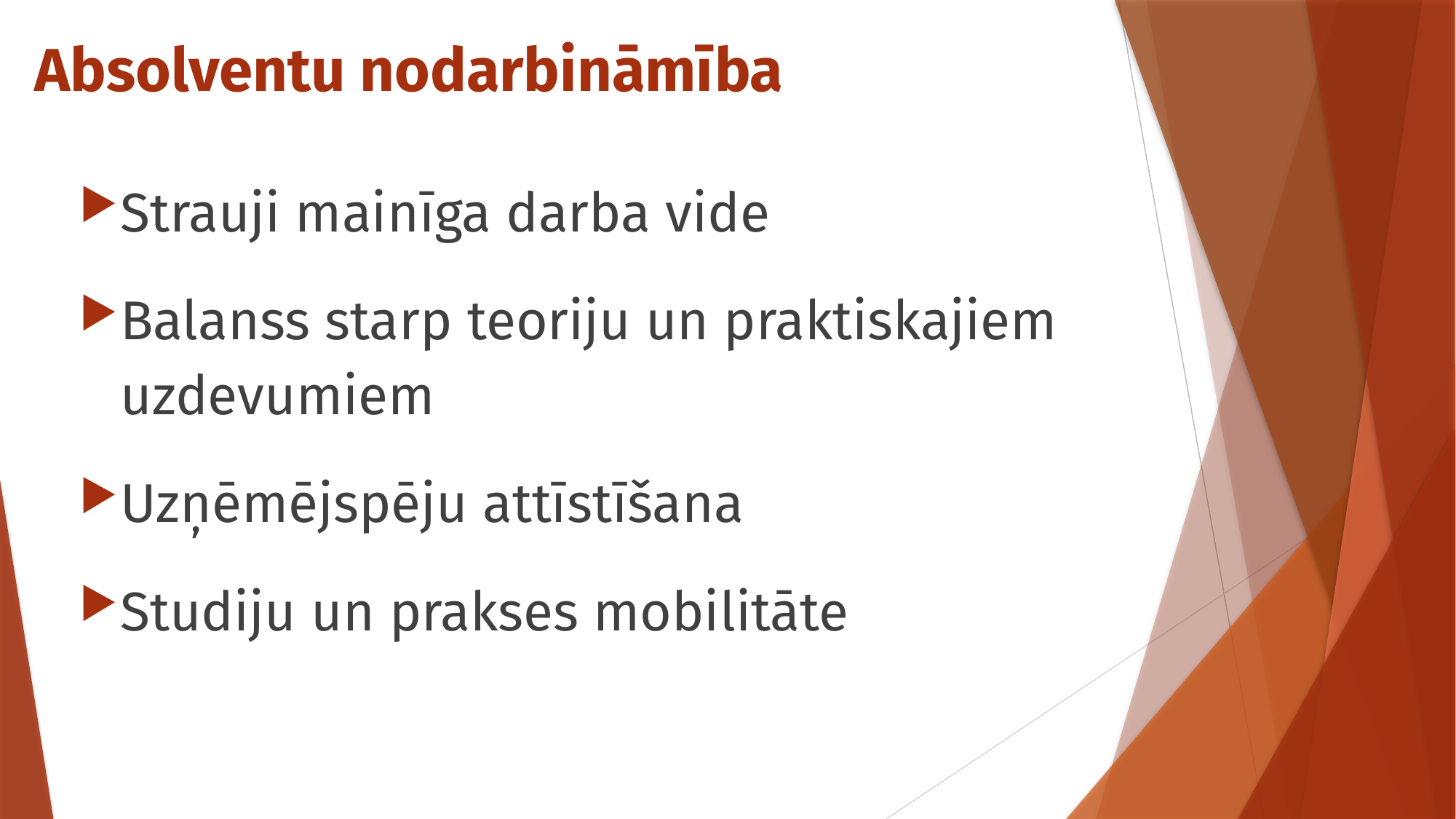

# Absolventu nodarbināmība
Strauji mainīga darba vide
Balanss starp teoriju un praktiskajiem uzdevumiem
Uzņēmējspēju attīstīšana
Studiju un prakses mobilitāte